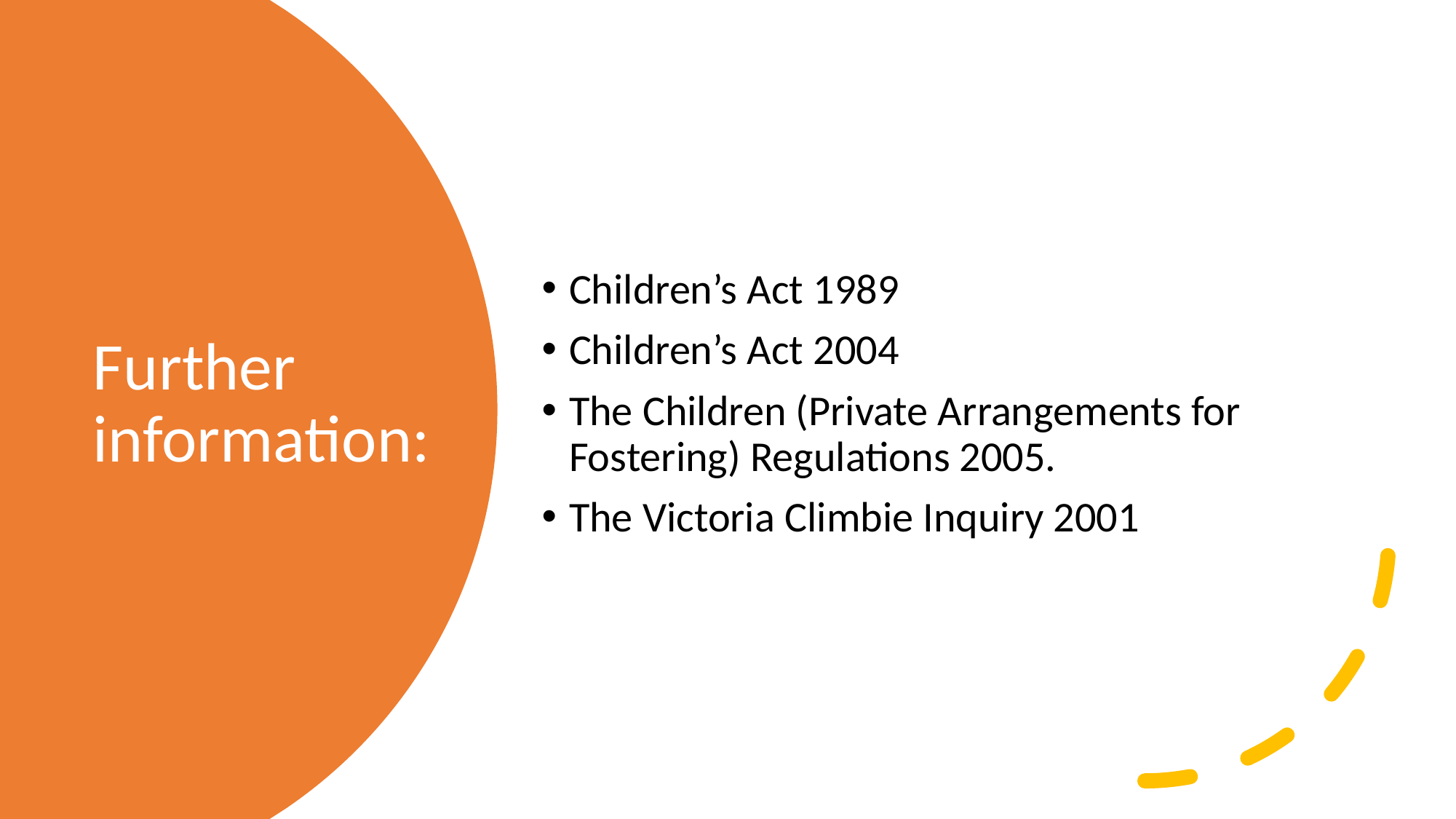

Children’s Act 1989
Children’s Act 2004
The Children (Private Arrangements for Fostering) Regulations 2005.
The Victoria Climbie Inquiry 2001
# Further information: